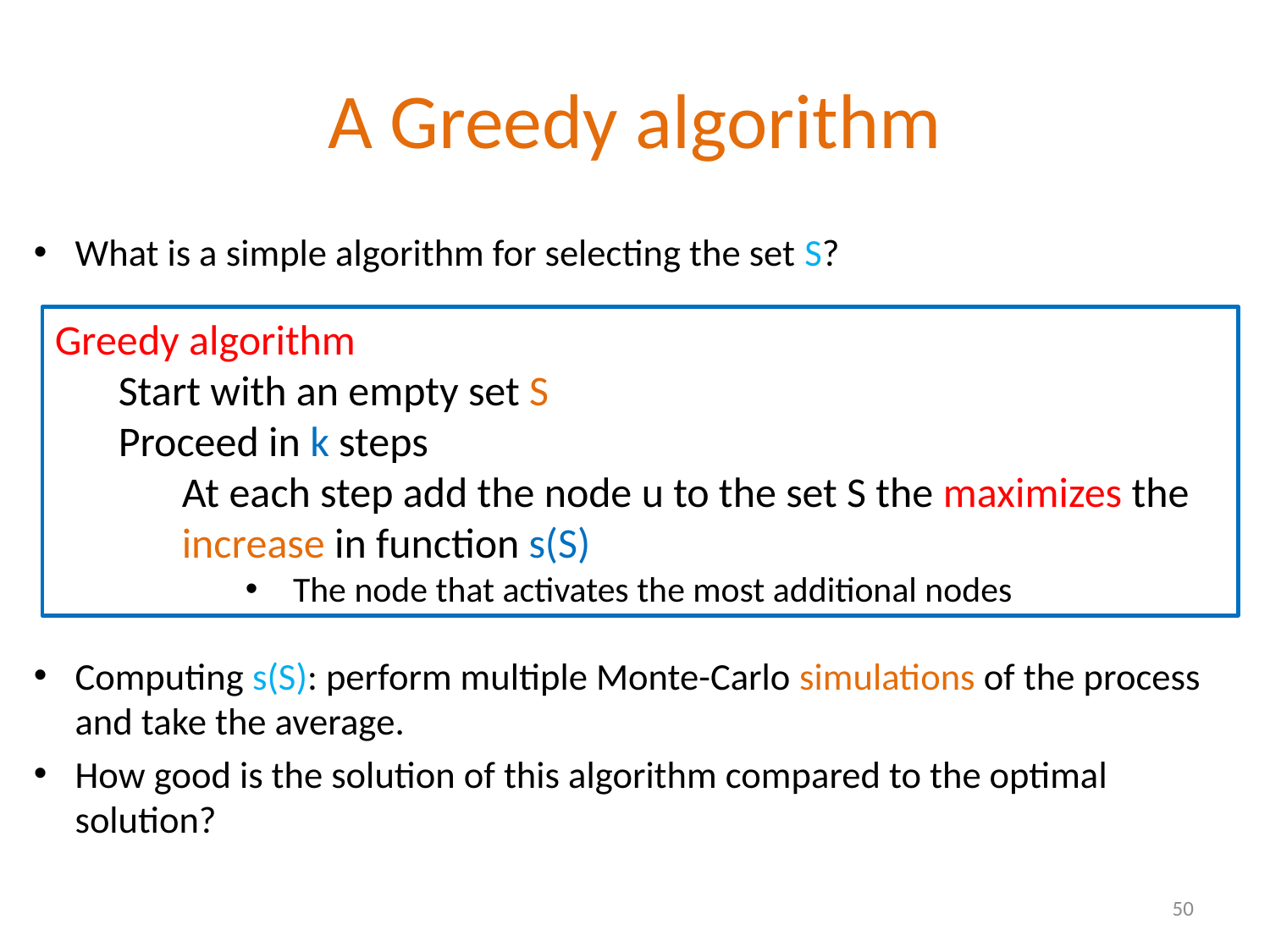

# A Greedy algorithm
What is a simple algorithm for selecting the set S?

Computing s(S): perform multiple Monte-Carlo simulations of the process and take the average.
How good is the solution of this algorithm compared to the optimal solution?
Greedy algorithm
Start with an empty set S
Proceed in k steps
At each step add the node u to the set S the maximizes the increase in function s(S)
The node that activates the most additional nodes
50